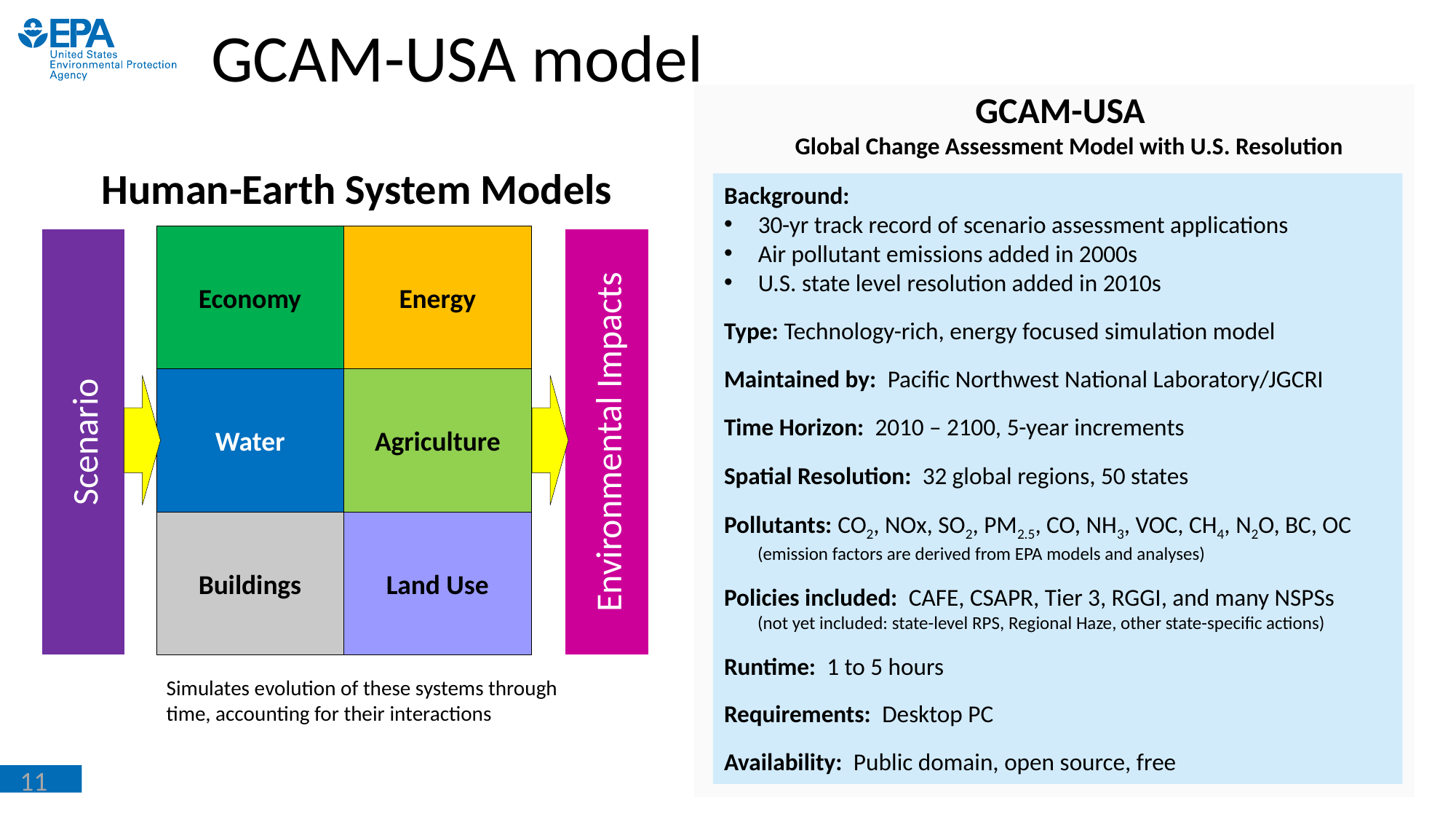

# GCAM-USA model
GCAM-USA

Global Change Assessment Model with U.S. Resolution
Human-Earth System Models

Background:
30-yr track record of scenario assessment applications
Air pollutant emissions added in 2000s
U.S. state level resolution added in 2010s

Type: Technology-rich, energy focused simulation model

Maintained by:  Pacific Northwest National Laboratory/JGCRI

Time Horizon:  2010 – 2100, 5-year increments

Spatial Resolution:  32 global regions, 50 states

Pollutants: CO2, NOx, SO2, PM2.5, CO, NH3, VOC, CH4, N2O, BC, OC
        (emission factors are derived from EPA models and analyses)

Policies included:  CAFE, CSAPR, Tier 3, RGGI, and many NSPSs
        (not yet included: state-level RPS, Regional Haze, other state-specific actions)

Runtime:  1 to 5 hours

Requirements:  Desktop PC

Availability:  Public domain, open source, free
Economy
Energy
Water
Agriculture

Environmental Impacts
Scenario
Buildings
Land Use
Simulates evolution of these systems through
time, accounting for their interactions